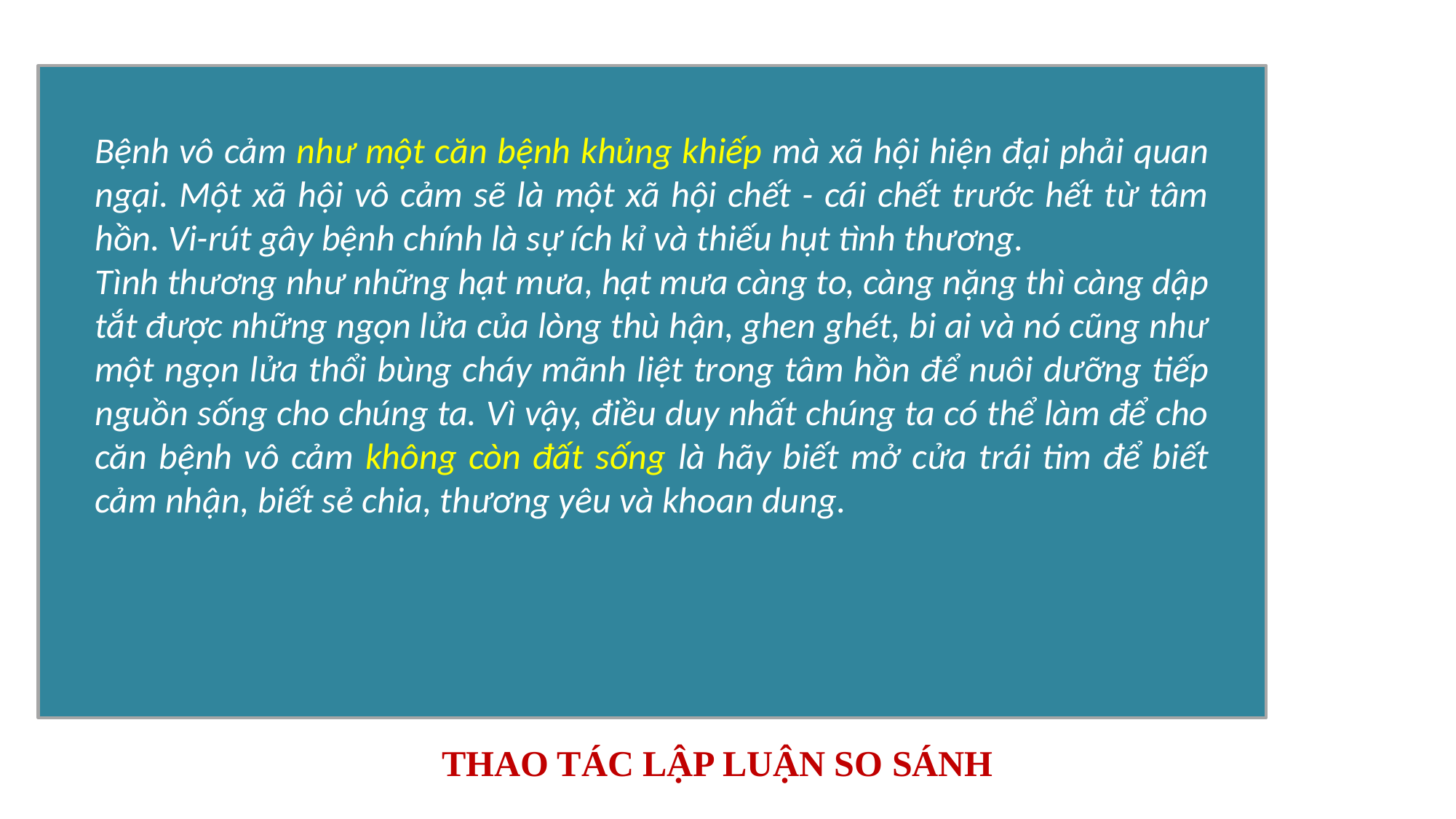

Bệnh vô cảm như một căn bệnh khủng khiếp mà xã hội hiện đại phải quan ngại. Một xã hội vô cảm sẽ là một xã hội chết - cái chết trước hết từ tâm hồn. Vi-rút gây bệnh chính là sự ích kỉ và thiếu hụt tình thương.
Tình thương như những hạt mưa, hạt mưa càng to, càng nặng thì càng dập tắt được những ngọn lửa của lòng thù hận, ghen ghét, bi ai và nó cũng như một ngọn lửa thổi bùng cháy mãnh liệt trong tâm hồn để nuôi dưỡng tiếp nguồn sống cho chúng ta. Vì vậy, điều duy nhất chúng ta có thể làm để cho căn bệnh vô cảm không còn đất sống là hãy biết mở cửa trái tim để biết cảm nhận, biết sẻ chia, thương yêu và khoan dung.

THAO TÁC LẬP LUẬN SO SÁNH